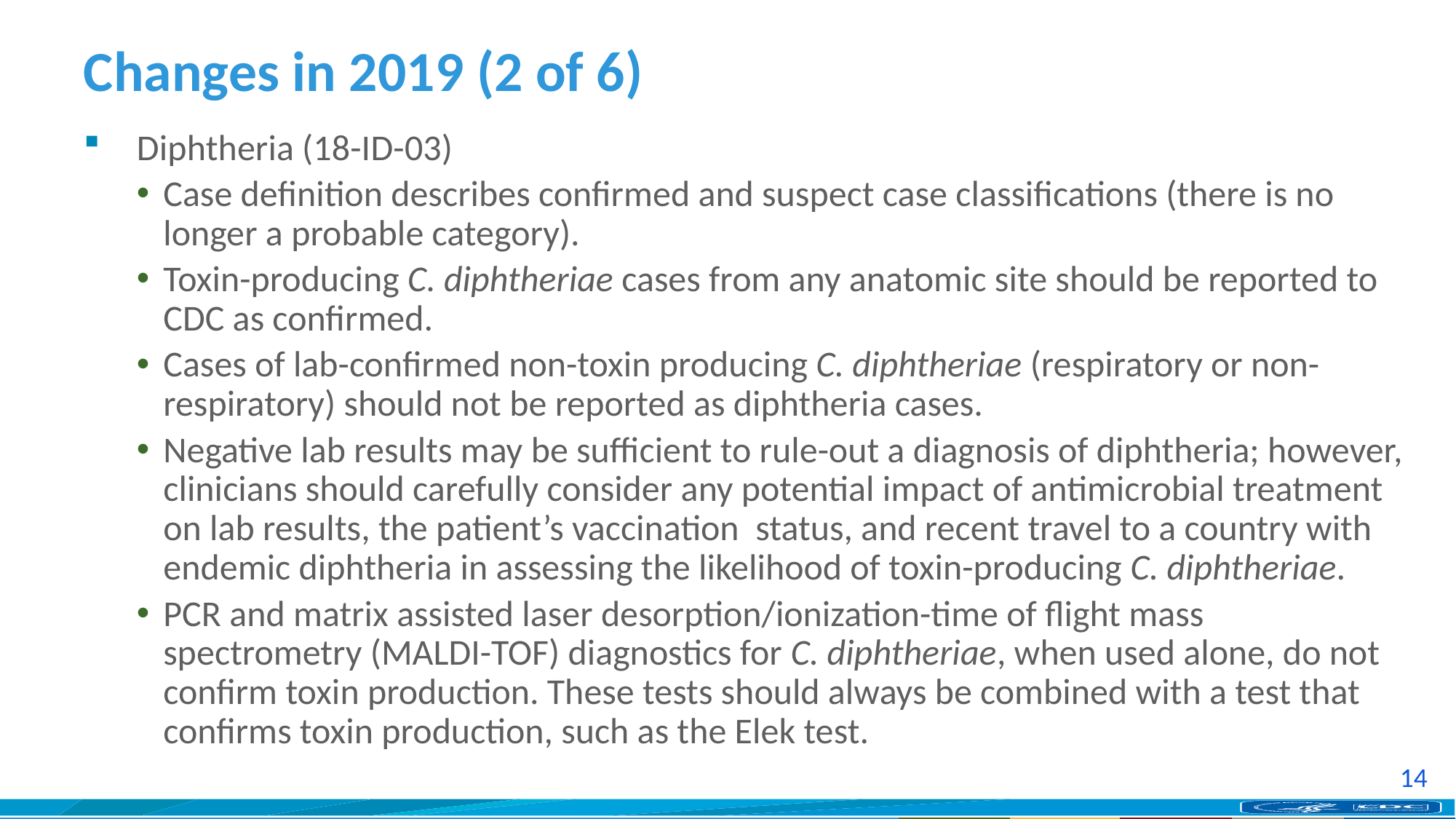

# Changes in 2019 (2 of 6)
Diphtheria (18-ID-03)
Case definition describes confirmed and suspect case classifications (there is no longer a probable category).
Toxin-producing C. diphtheriae cases from any anatomic site should be reported to CDC as confirmed.
Cases of lab-confirmed non-toxin producing C. diphtheriae (respiratory or non-respiratory) should not be reported as diphtheria cases.
Negative lab results may be sufficient to rule-out a diagnosis of diphtheria; however, clinicians should carefully consider any potential impact of antimicrobial treatment on lab results, the patient’s vaccination  status, and recent travel to a country with endemic diphtheria in assessing the likelihood of toxin-producing C. diphtheriae.
PCR and matrix assisted laser desorption/ionization-time of flight mass spectrometry (MALDI-TOF) diagnostics for C. diphtheriae, when used alone, do not confirm toxin production. These tests should always be combined with a test that confirms toxin production, such as the Elek test.